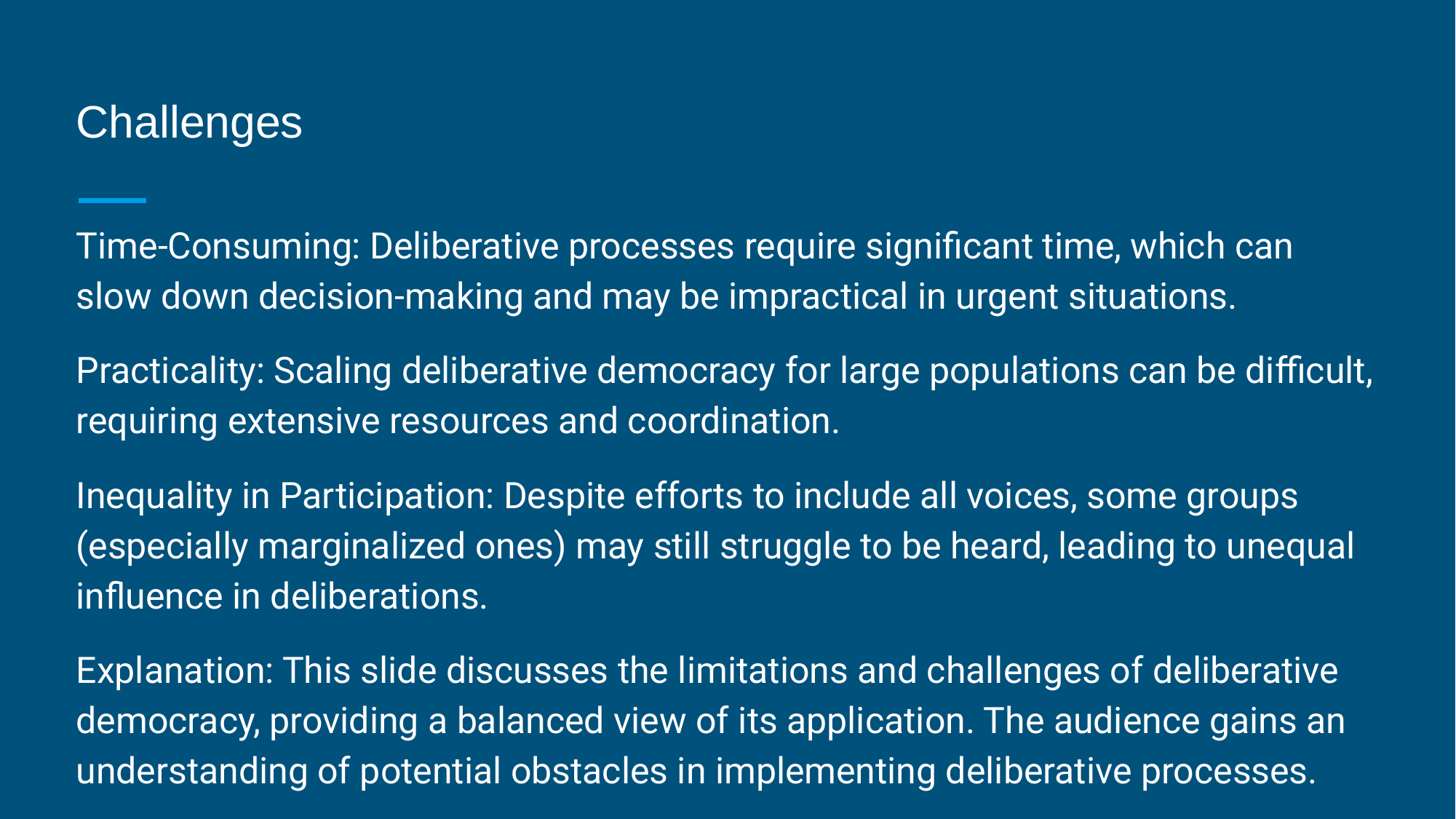

# Challenges
Time-Consuming: Deliberative processes require significant time, which can slow down decision-making and may be impractical in urgent situations.
Practicality: Scaling deliberative democracy for large populations can be difficult, requiring extensive resources and coordination.
Inequality in Participation: Despite efforts to include all voices, some groups (especially marginalized ones) may still struggle to be heard, leading to unequal influence in deliberations.
Explanation: This slide discusses the limitations and challenges of deliberative democracy, providing a balanced view of its application. The audience gains an understanding of potential obstacles in implementing deliberative processes.